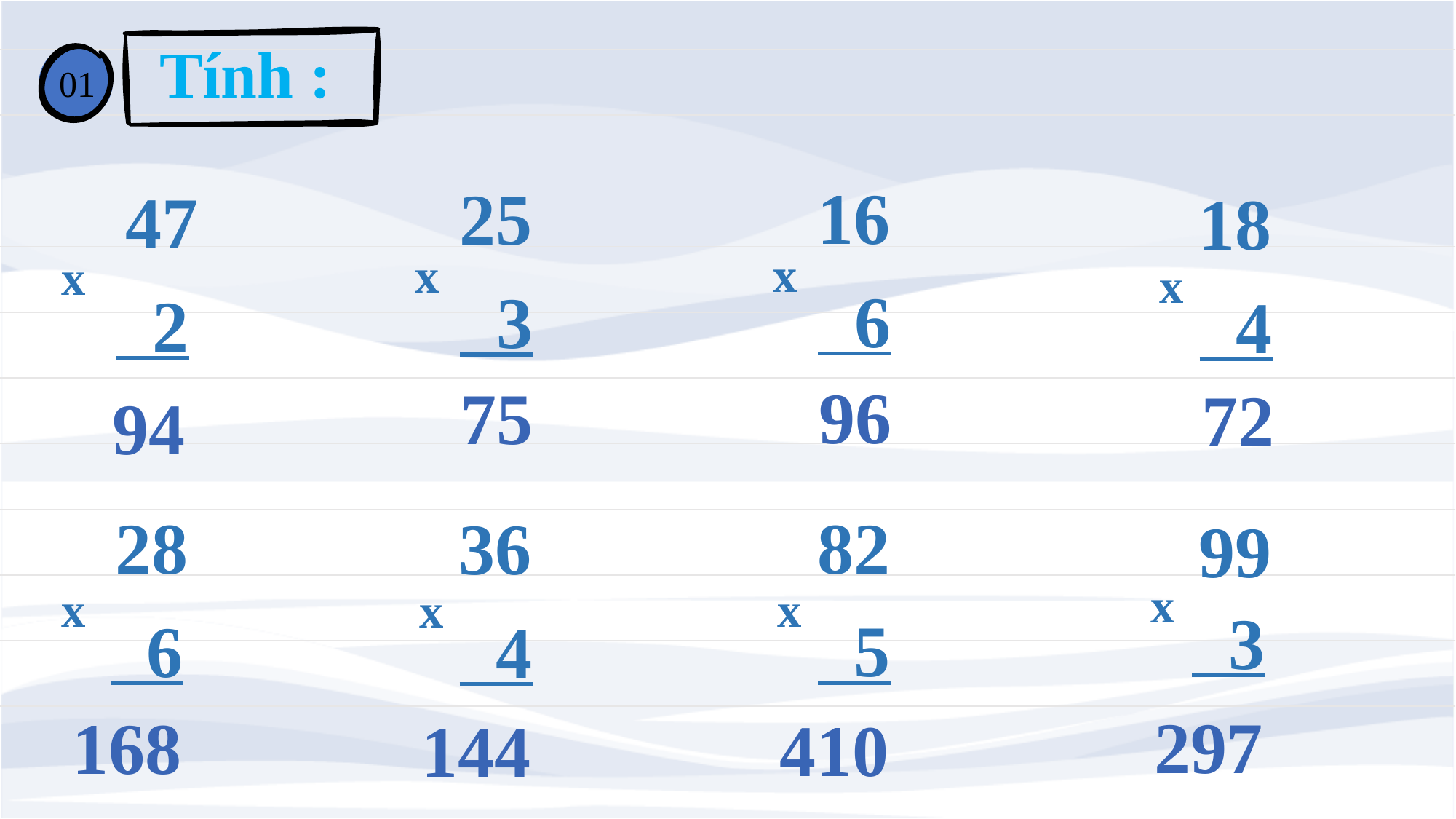

# Tính :

01
16
x
  6
25
x
  3
47
x
  2
18
x
  4
  96
  75
  72
  94
82
x
  5
28
x
  6
36
x
  4
99
x
  3
  297
  168
  410
  144